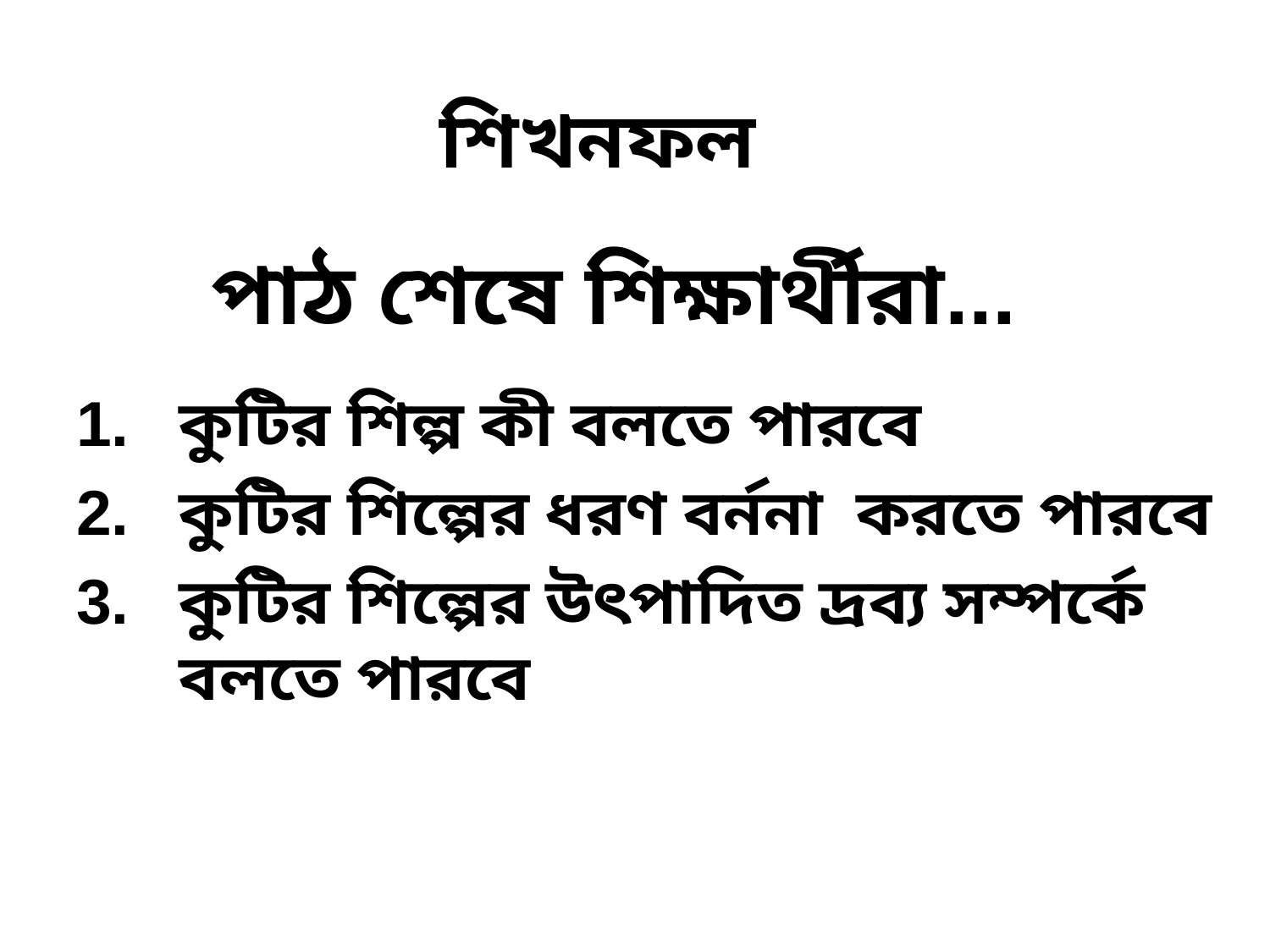

শিখনফল
# পাঠ শেষে শিক্ষার্থীরা...
কুটির শিল্প কী বলতে পারবে
কুটির শিল্পের ধরণ বর্ননা  করতে পারবে
কুটির শিল্পের উৎপাদিত দ্রব্য সম্পর্কে বলতে পারবে